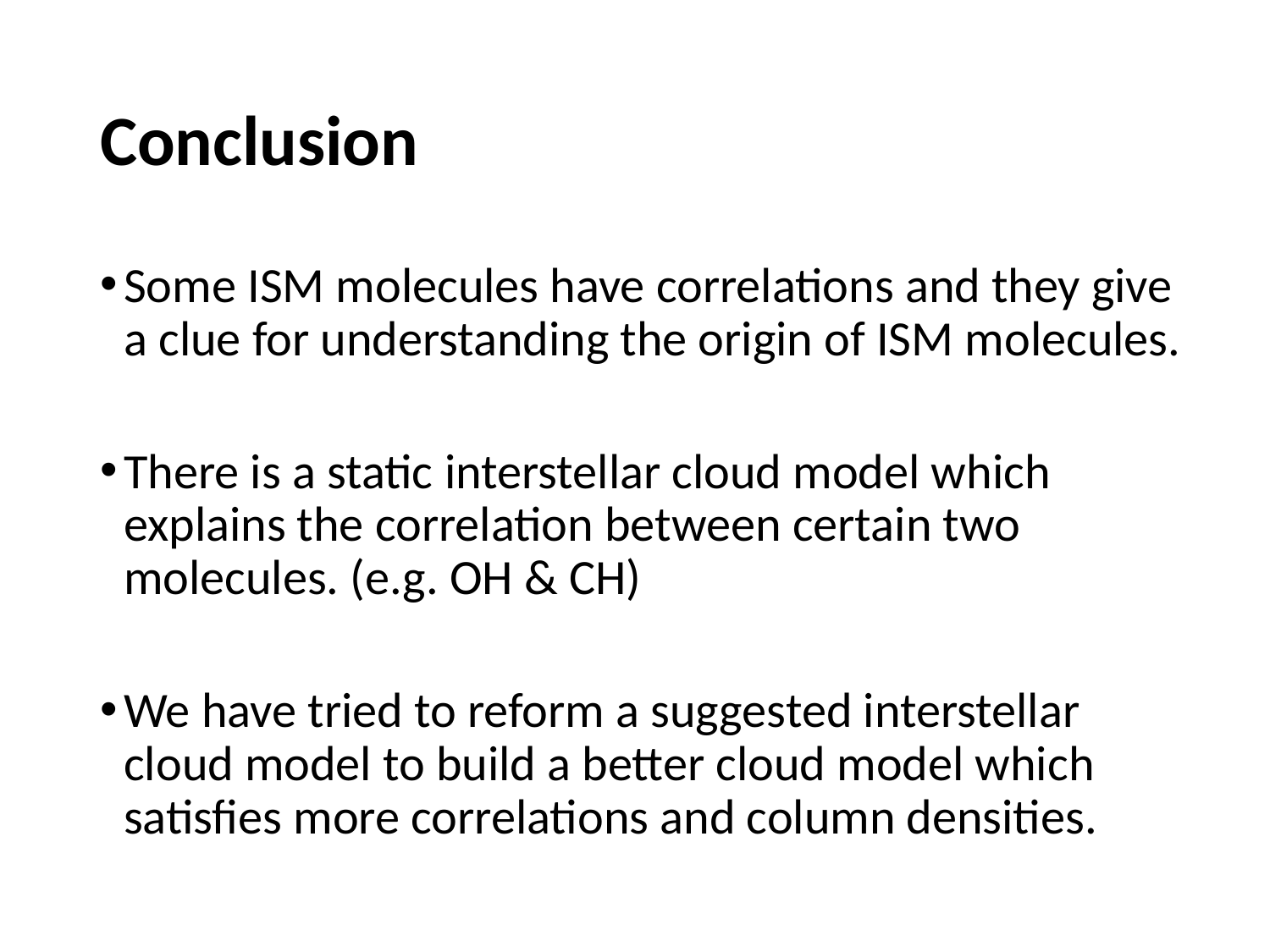

# Conclusion
Some ISM molecules have correlations and they give a clue for understanding the origin of ISM molecules.

There is a static interstellar cloud model which explains the correlation between certain two molecules. (e.g. OH & CH)

We have tried to reform a suggested interstellar cloud model to build a better cloud model which satisfies more correlations and column densities.